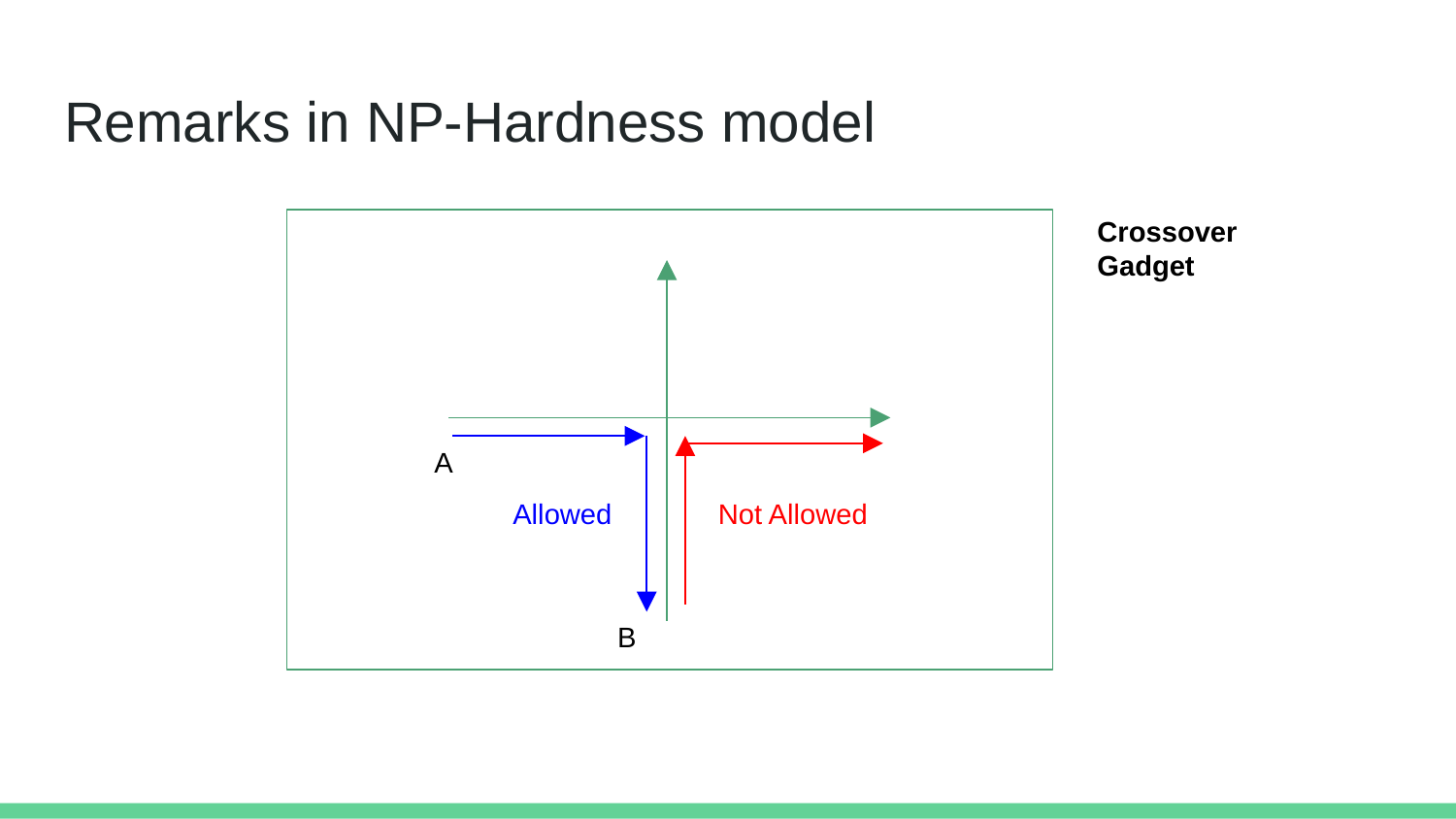

# Remarks in NP-Hardness model
Crossover
Gadget

A
Allowed
Not Allowed
B